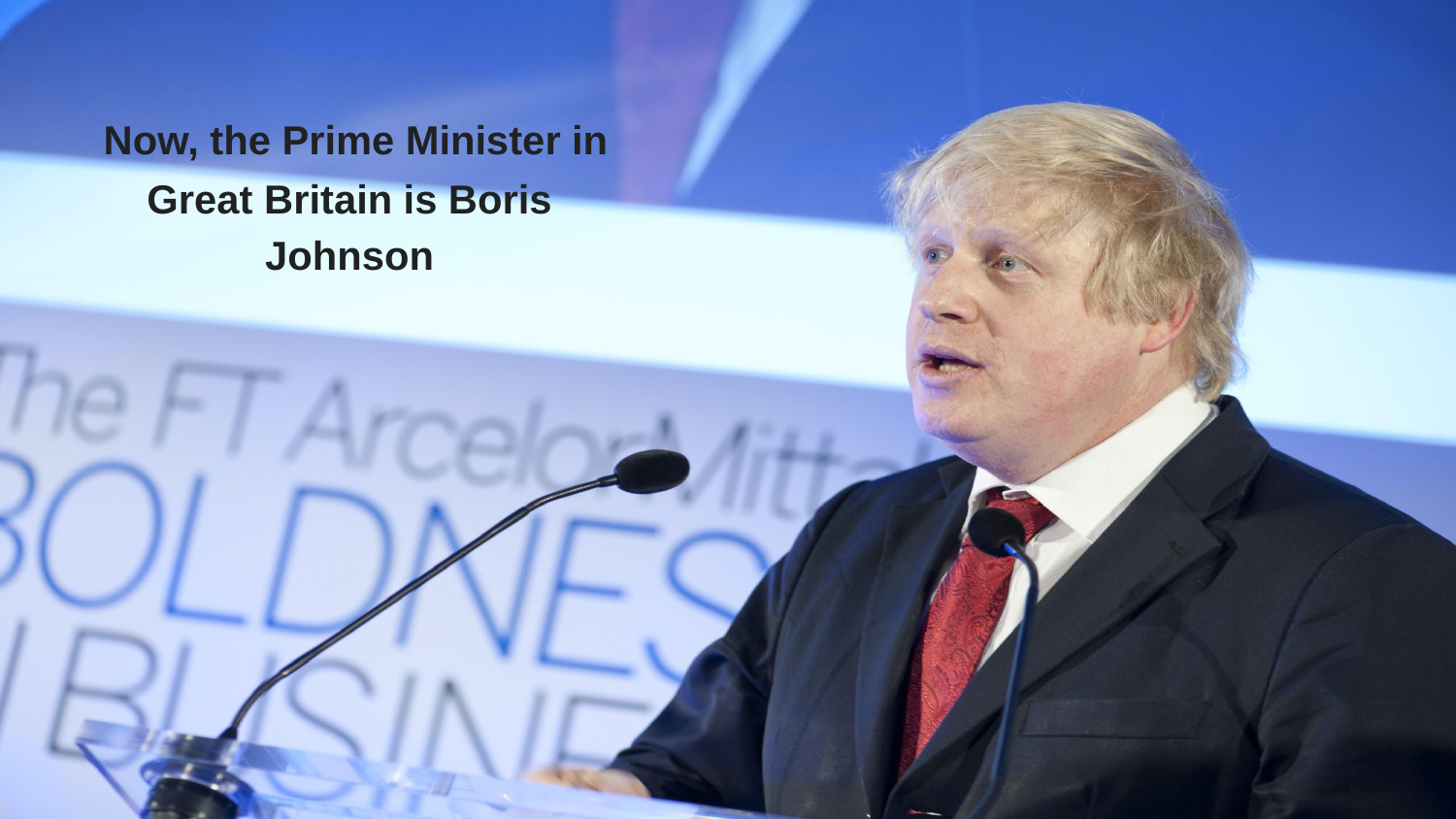

# Now, the Prime Minister in Great Britain is Boris Johnson